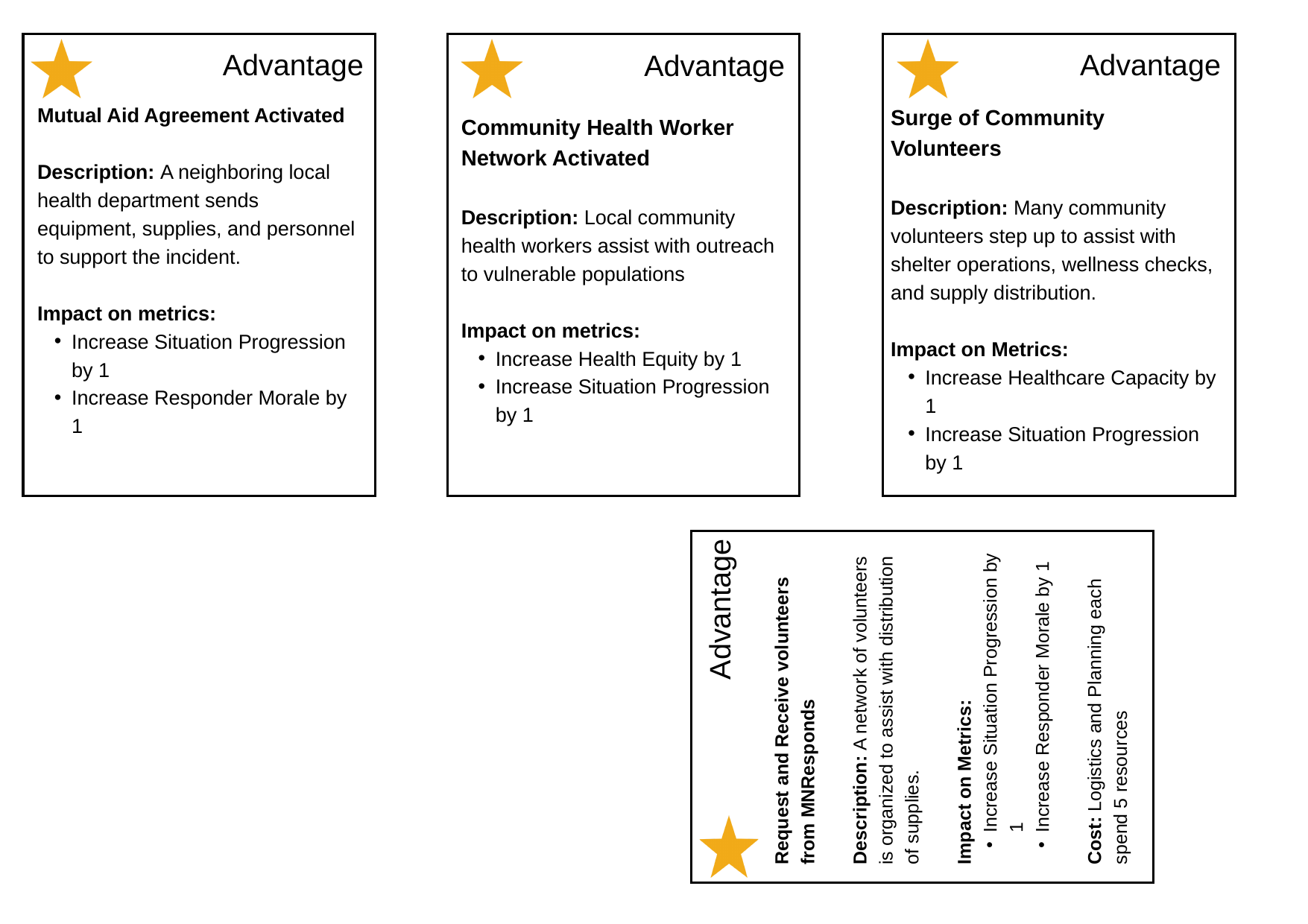

Advantage cards

Advantage
Advantage
Advantage
Mutual Aid Agreement Activated

Description: A neighboring local health department sends equipment, supplies, and personnel to support the incident.

Impact on metrics:
Increase Situation Progression by 1
Increase Responder Morale by 1

Surge of Community Volunteers

Description: Many community volunteers step up to assist with shelter operations, wellness checks, and supply distribution.

Impact on Metrics:
Increase Healthcare Capacity by 1
Increase Situation Progression by 1

Community Health Worker Network Activated

Description: Local community health workers assist with outreach to vulnerable populations

Impact on metrics:
Increase Health Equity by 1
Increase Situation Progression by 1

Request and Receive volunteers from MNResponds

Description: A network of volunteers is organized to assist with distribution of supplies.

Impact on Metrics:
Increase Situation Progression by 1
Increase Responder Morale by 1

Cost: Logistics and Planning each spend 5 resources
Advantage